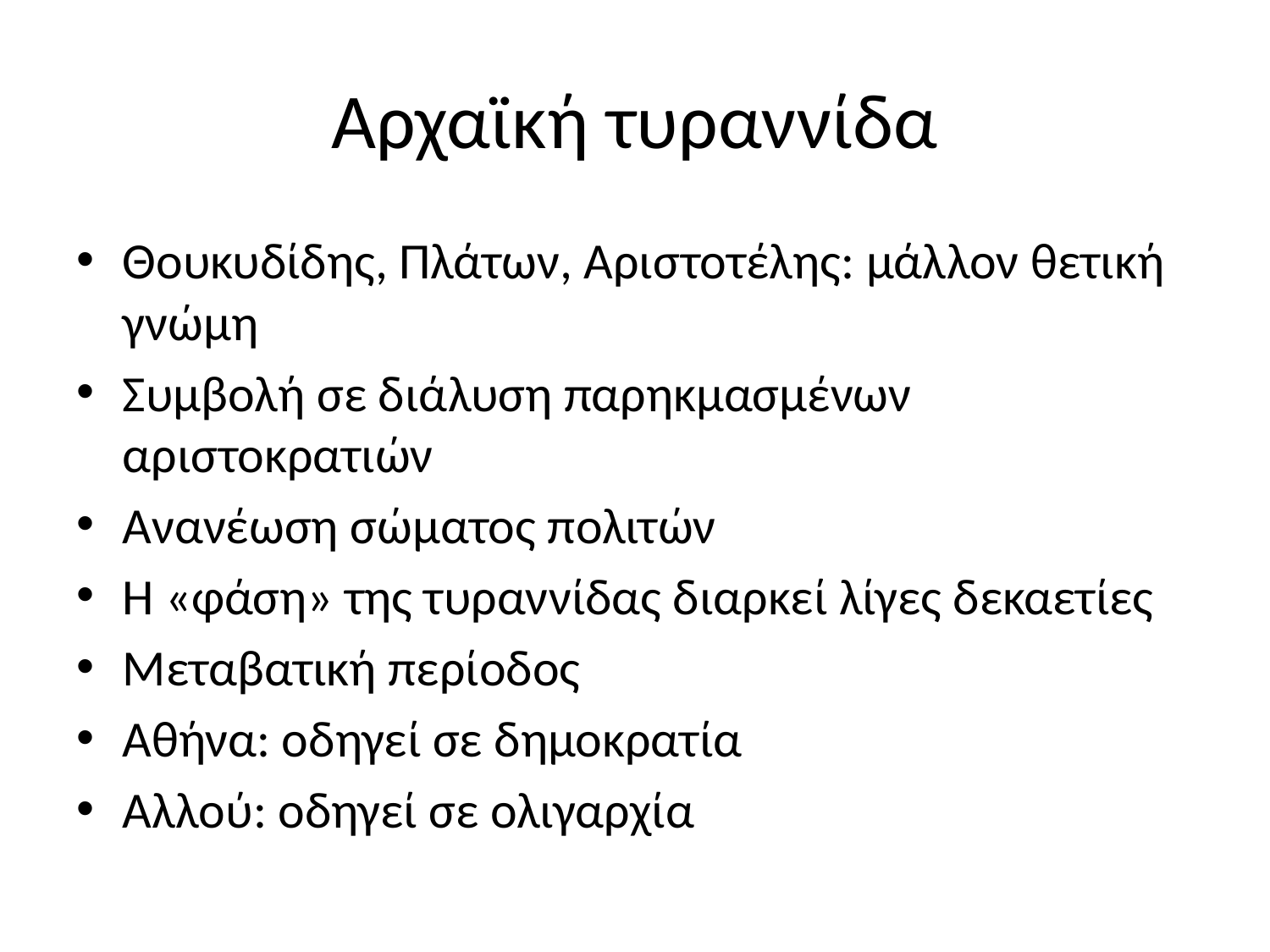

# Αρχαϊκή τυραννίδα
Θουκυδίδης, Πλάτων, Αριστοτέλης: μάλλον θετική γνώμη
Συμβολή σε διάλυση παρηκμασμένων αριστοκρατιών
Ανανέωση σώματος πολιτών
Η «φάση» της τυραννίδας διαρκεί λίγες δεκαετίες
Μεταβατική περίοδος
Αθήνα: οδηγεί σε δημοκρατία
Αλλού: οδηγεί σε ολιγαρχία